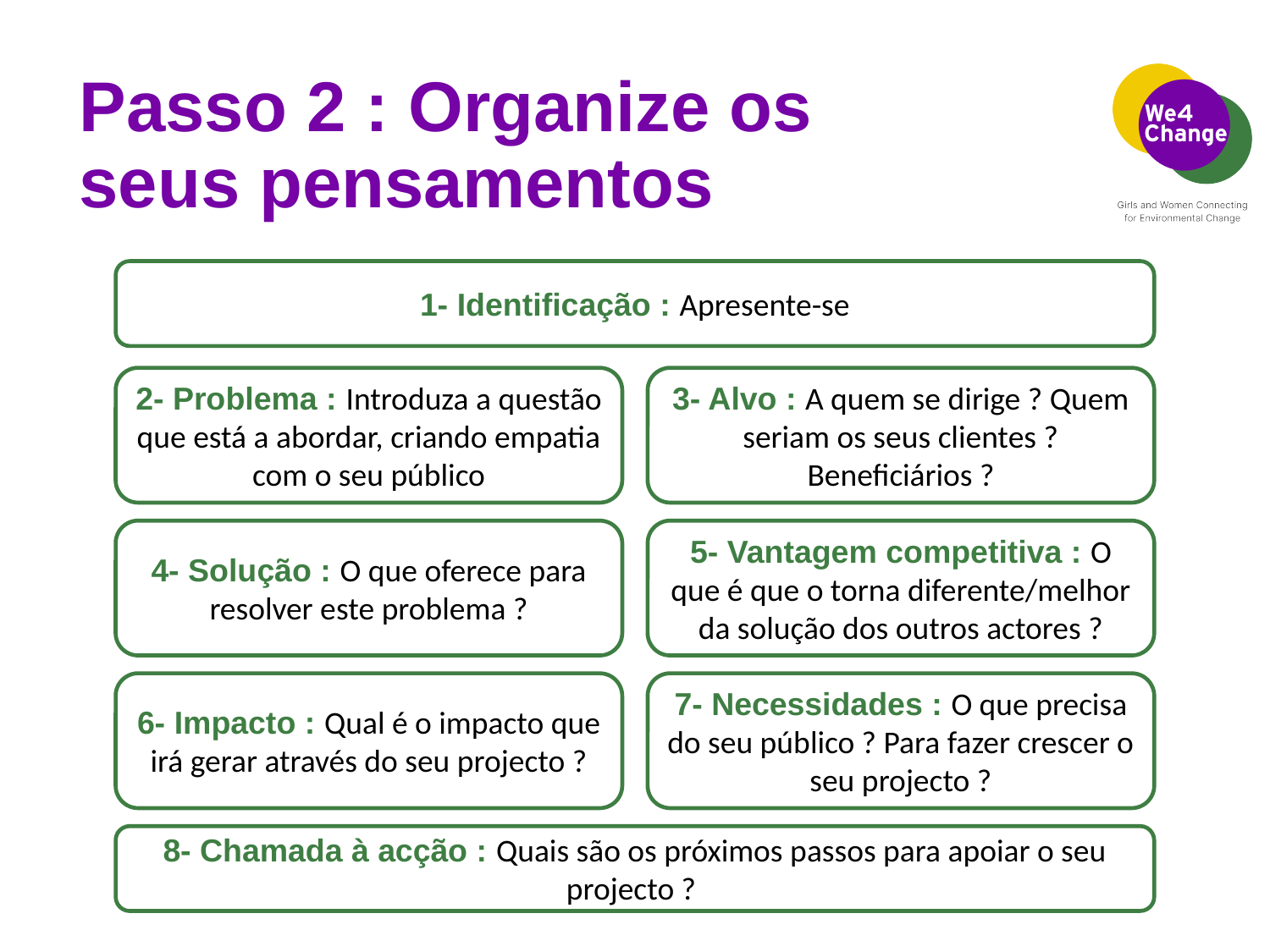

# Passo 2 : Organize os seus pensamentos
1- Identificação : Apresente-se
2- Problema : Introduza a questão que está a abordar, criando empatia com o seu público
3- Alvo : A quem se dirige ? Quem seriam os seus clientes ? Beneficiários ?
5- Vantagem competitiva : O que é que o torna diferente/melhor da solução dos outros actores ?
4- Solução : O que oferece para resolver este problema ?
6- Impacto : Qual é o impacto que irá gerar através do seu projecto ?
7- Necessidades : O que precisa do seu público ? Para fazer crescer o seu projecto ?
8- Chamada à acção : Quais são os próximos passos para apoiar o seu projecto ?